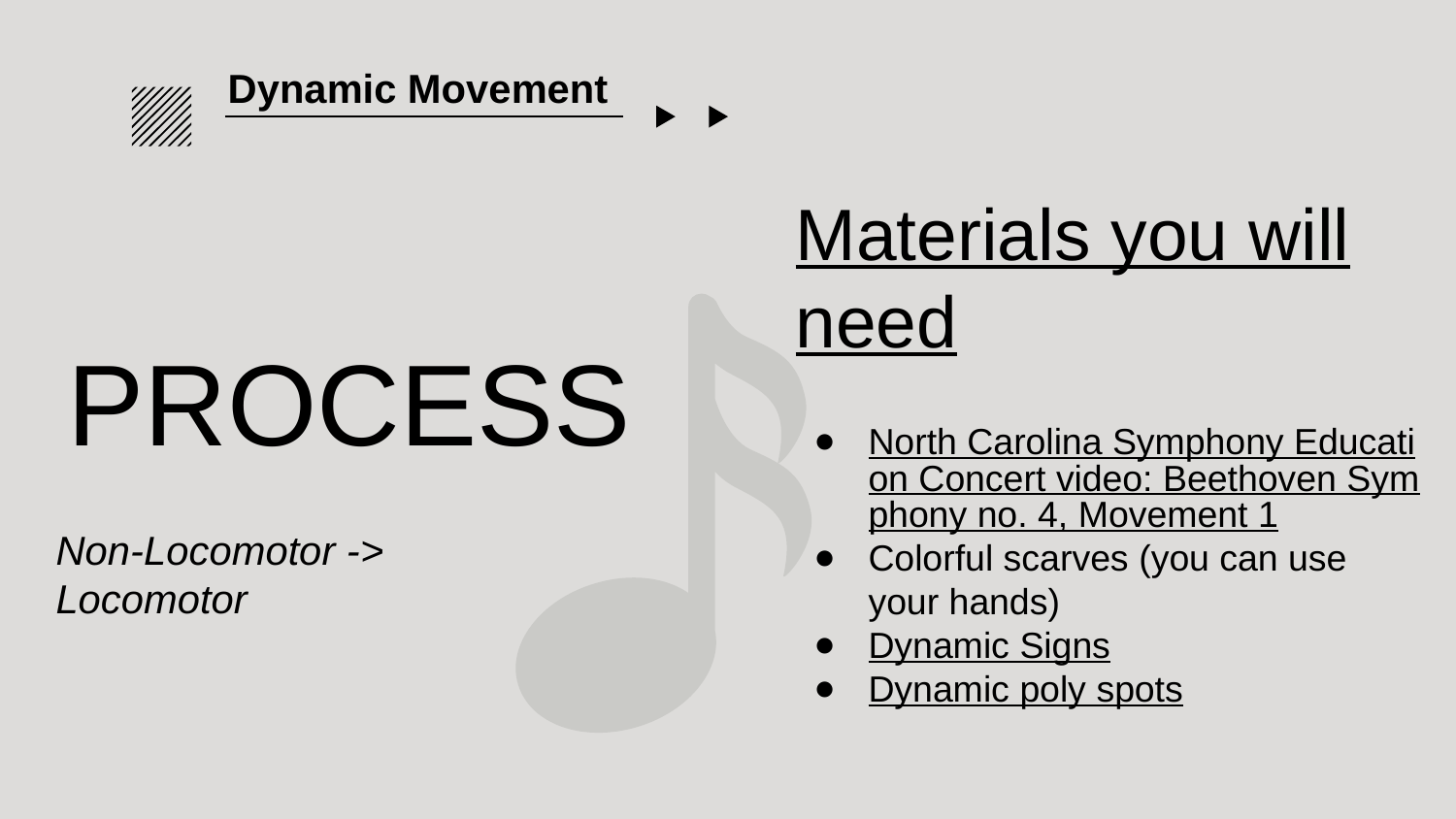

Dynamic Movement
Materials you will need

North Carolina Symphony Education Concert video: Beethoven Symphony no. 4, Movement 1
Colorful scarves (you can use your hands)
Dynamic Signs
Dynamic poly spots

# PROCESS
Non-Locomotor ->      Locomotor